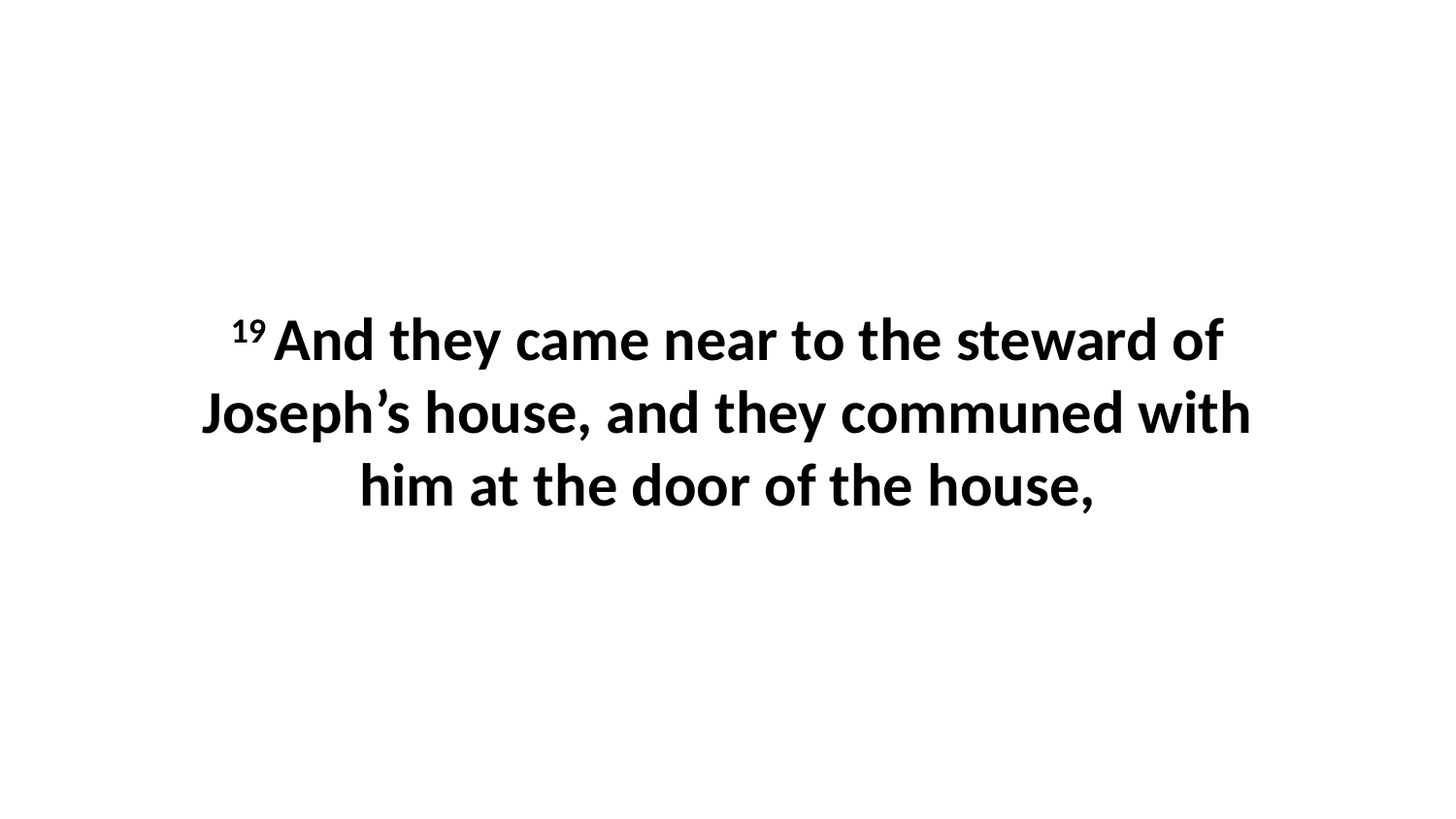

19 And they came near to the steward of Joseph’s house, and they communed with him at the door of the house,